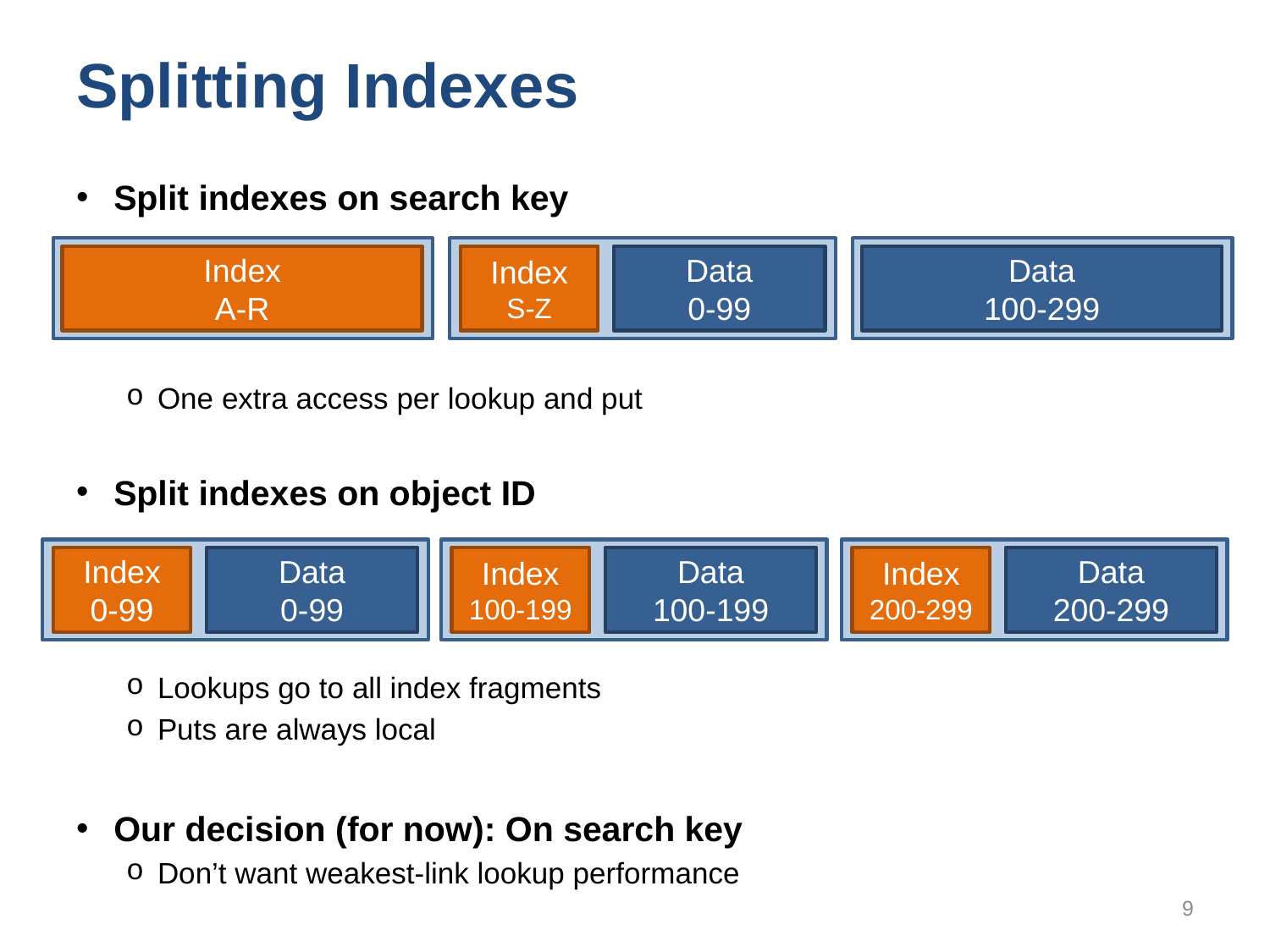

# Splitting Indexes
Split indexes on search key

One extra access per lookup and put

Split indexes on object ID

Lookups go to all index fragments
Puts are always local

Our decision (for now): On search key
Don’t want weakest-link lookup performance

Index
A-R

Index
S-Z
Data
0-99

Data
100-299

Index
0-99
Data
0-99

Index
100-199
Data
100-199

Index
200-299
Data
200-299
9